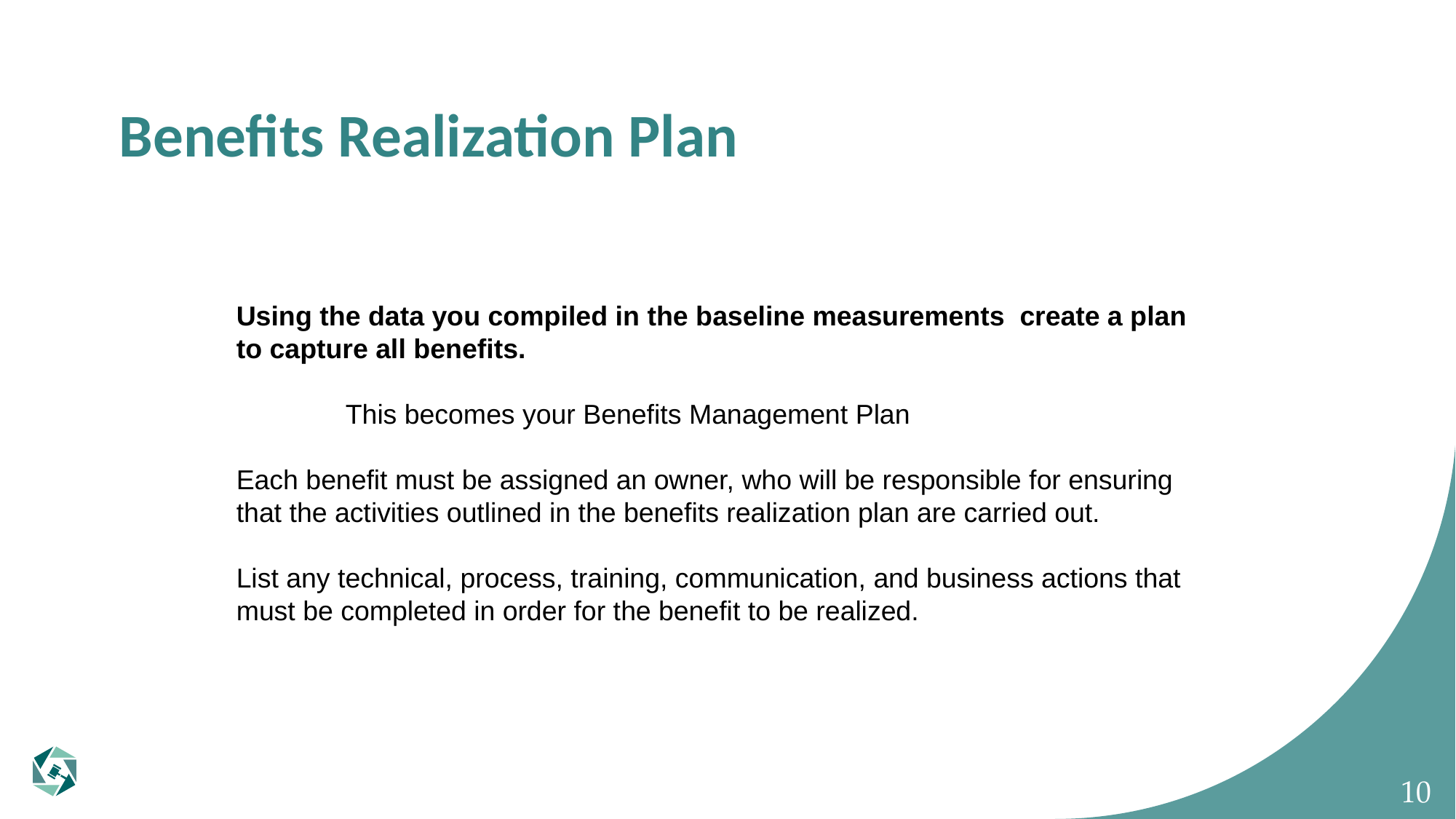

# Benefits Realization Plan
Using the data you compiled in the baseline measurements  create a plan to capture all benefits.

	This becomes your Benefits Management Plan

Each benefit must be assigned an owner, who will be responsible for ensuring that the activities outlined in the benefits realization plan are carried out.

List any technical, process, training, communication, and business actions that must be completed in order for the benefit to be realized.

10